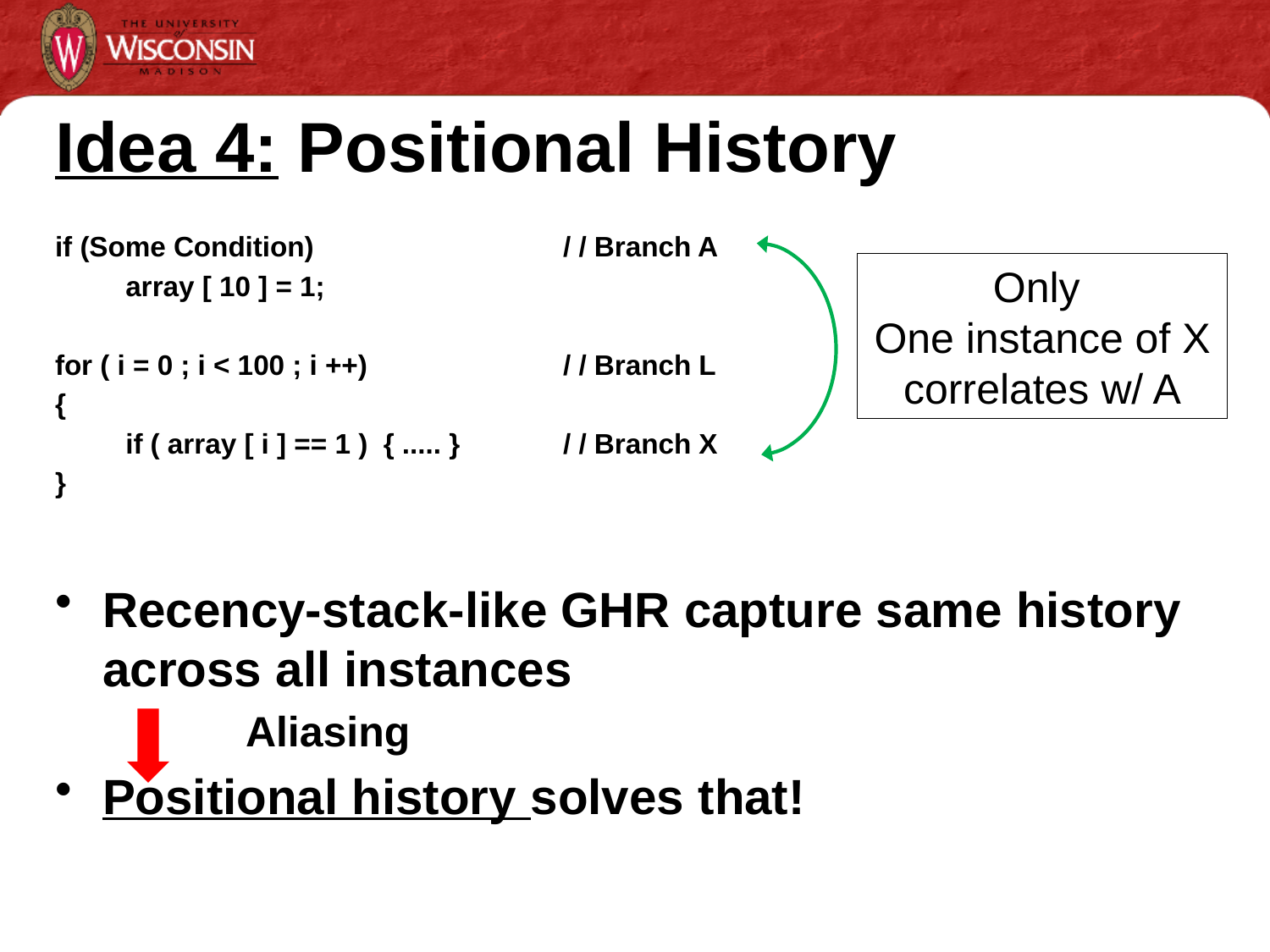

# Idea 4: Positional History
if (Some Condition)		/ / Branch A
         array [ 10 ] = 1;

for ( i = 0 ; i < 100 ; i ++)		/ / Branch L
{
         if ( array [ i ] == 1 )  { ..... }	/ / Branch X
}

Recency-stack-like GHR capture same history across all instances
	Aliasing
Positional history solves that!

Only
One instance of X correlates w/ A

14